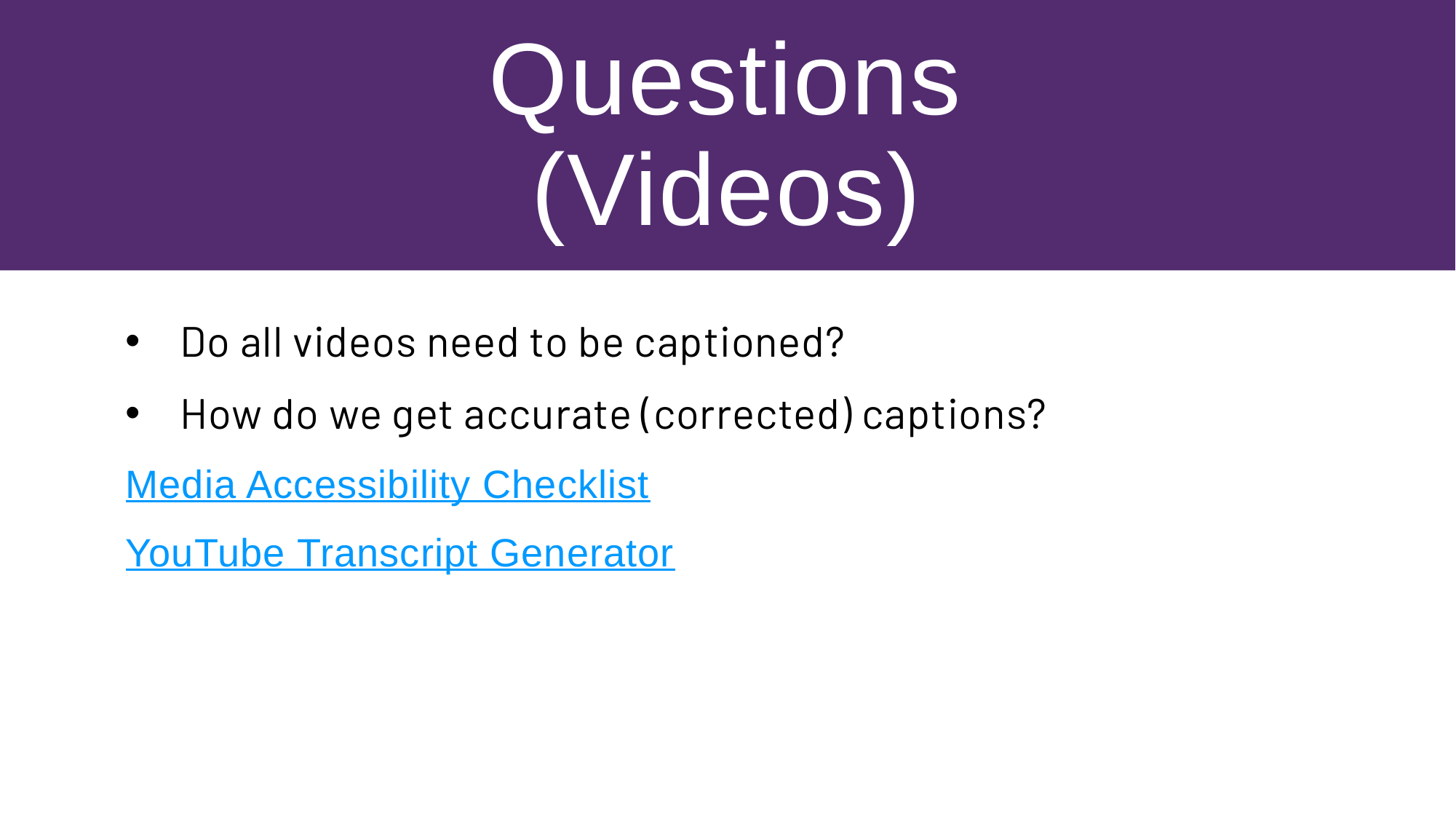

# Questions (Videos)
Do all videos need to be captioned?
How do we get accurate (corrected) captions?
Media Accessibility Checklist
YouTube Transcript Generator